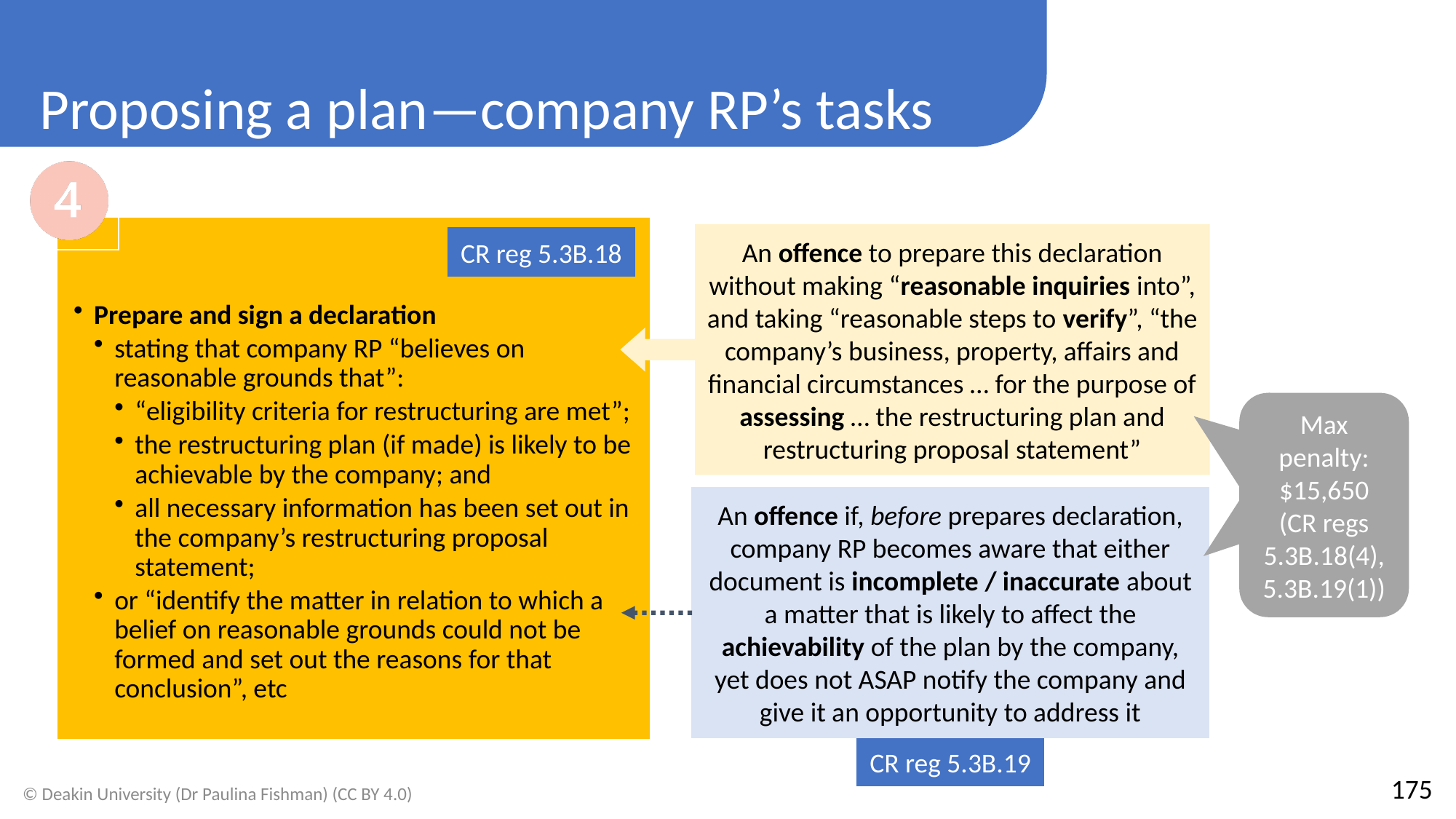

Proposing a plan—company RP’s tasks

Prepare and sign a declaration
stating that company RP “believes on reasonable grounds that”:
“eligibility criteria for restructuring are met”;
the restructuring plan (if made) is likely to be achievable by the company; and
all necessary information has been set out in the company’s restructuring proposal statement;
or “identify the matter in relation to which a belief on reasonable grounds could not be formed and set out the reasons for that conclusion”, etc
An offence to prepare this declaration without making “reasonable inquiries into”, and taking “reasonable steps to verify”, “the company’s business, property, affairs and financial circumstances … for the purpose of assessing … the restructuring plan and restructuring proposal statement”
CR reg 5.3B.18
Max penalty: $15,650 (CR regs 5.3B.18(4), 5.3B.19(1))
An offence if, before prepares declaration, company RP becomes aware that either document is incomplete / inaccurate about a matter that is likely to affect the achievability of the plan by the company, yet does not ASAP notify the company and give it an opportunity to address it

CR reg 5.3B.19
175
© Deakin University (Dr Paulina Fishman) (CC BY 4.0)